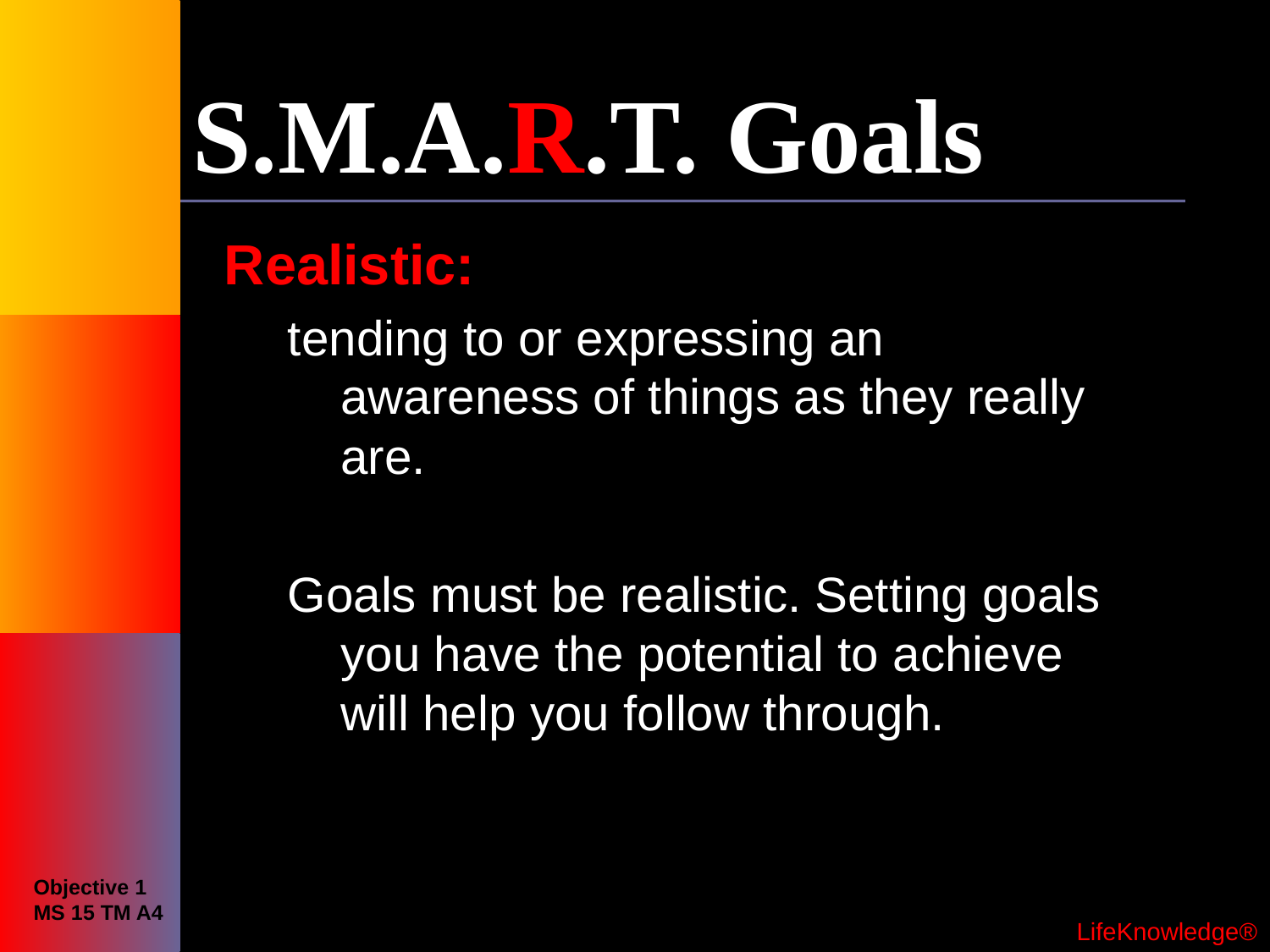

# S.M.A.R.T. Goals
Realistic:
tending to or expressing an awareness of things as they really are.

Goals must be realistic. Setting goals you have the potential to achieve will help you follow through.

Objective 1
MS 15 TM A4
 LifeKnowledge®